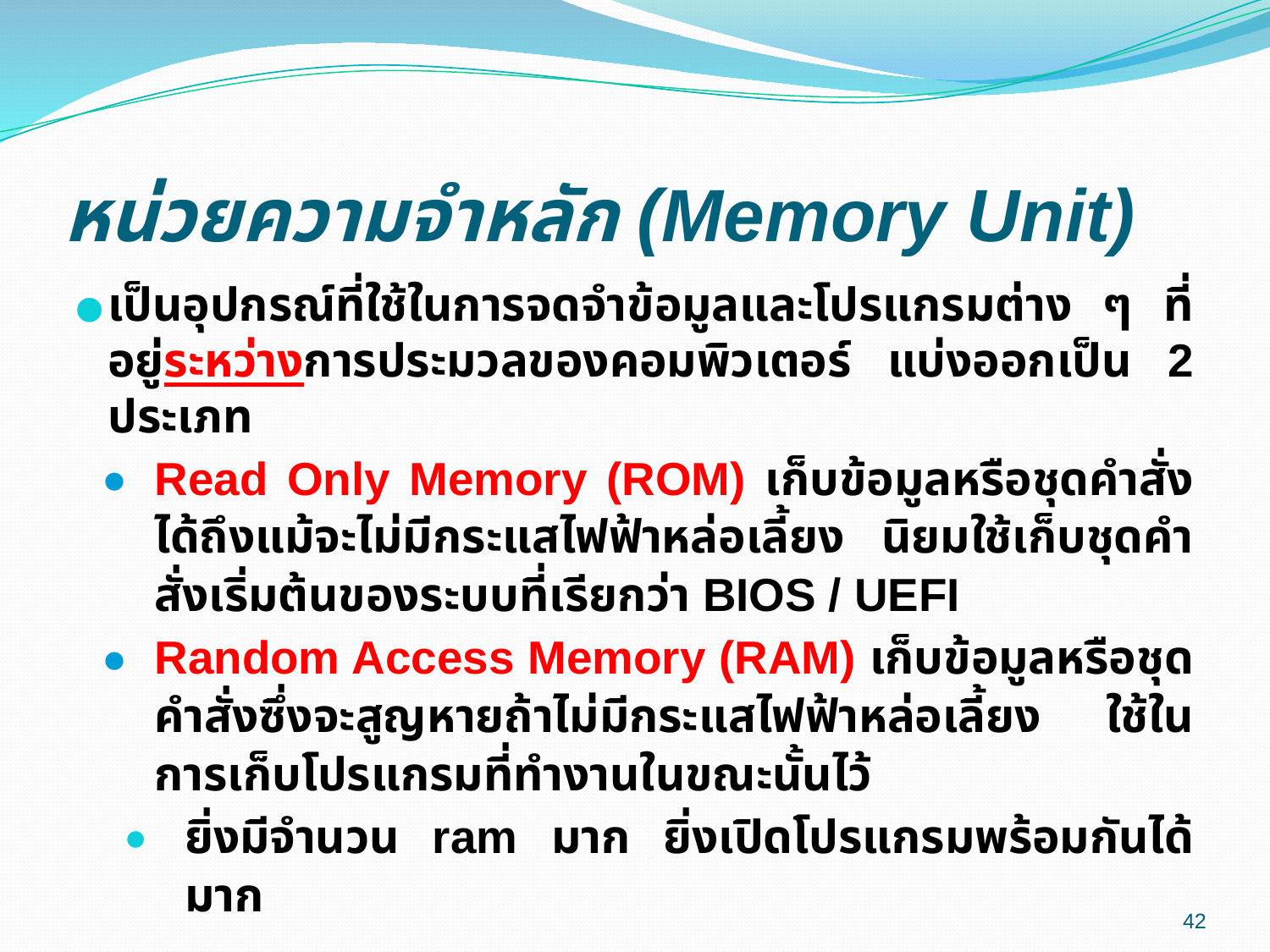

# หน่วยความจำหลัก (Memory Unit)
เป็นอุปกรณ์ที่ใช้ในการจดจำข้อมูลและโปรแกรมต่าง ๆ ที่อยู่ระหว่างการประมวลของคอมพิวเตอร์ แบ่งออกเป็น 2 ประเภท
Read Only Memory (ROM) เก็บข้อมูลหรือชุดคำสั่งได้ถึงแม้จะไม่มีกระแสไฟฟ้าหล่อเลี้ยง นิยมใช้เก็บชุดคำสั่งเริ่มต้นของระบบที่เรียกว่า BIOS / UEFI
Random Access Memory (RAM) เก็บข้อมูลหรือชุดคำสั่งซึ่งจะสูญหายถ้าไม่มีกระแสไฟฟ้าหล่อเลี้ยง ใช้ในการเก็บโปรแกรมที่ทำงานในขณะนั้นไว้
ยิ่งมีจำนวน ram มาก ยิ่งเปิดโปรแกรมพร้อมกันได้มาก

42